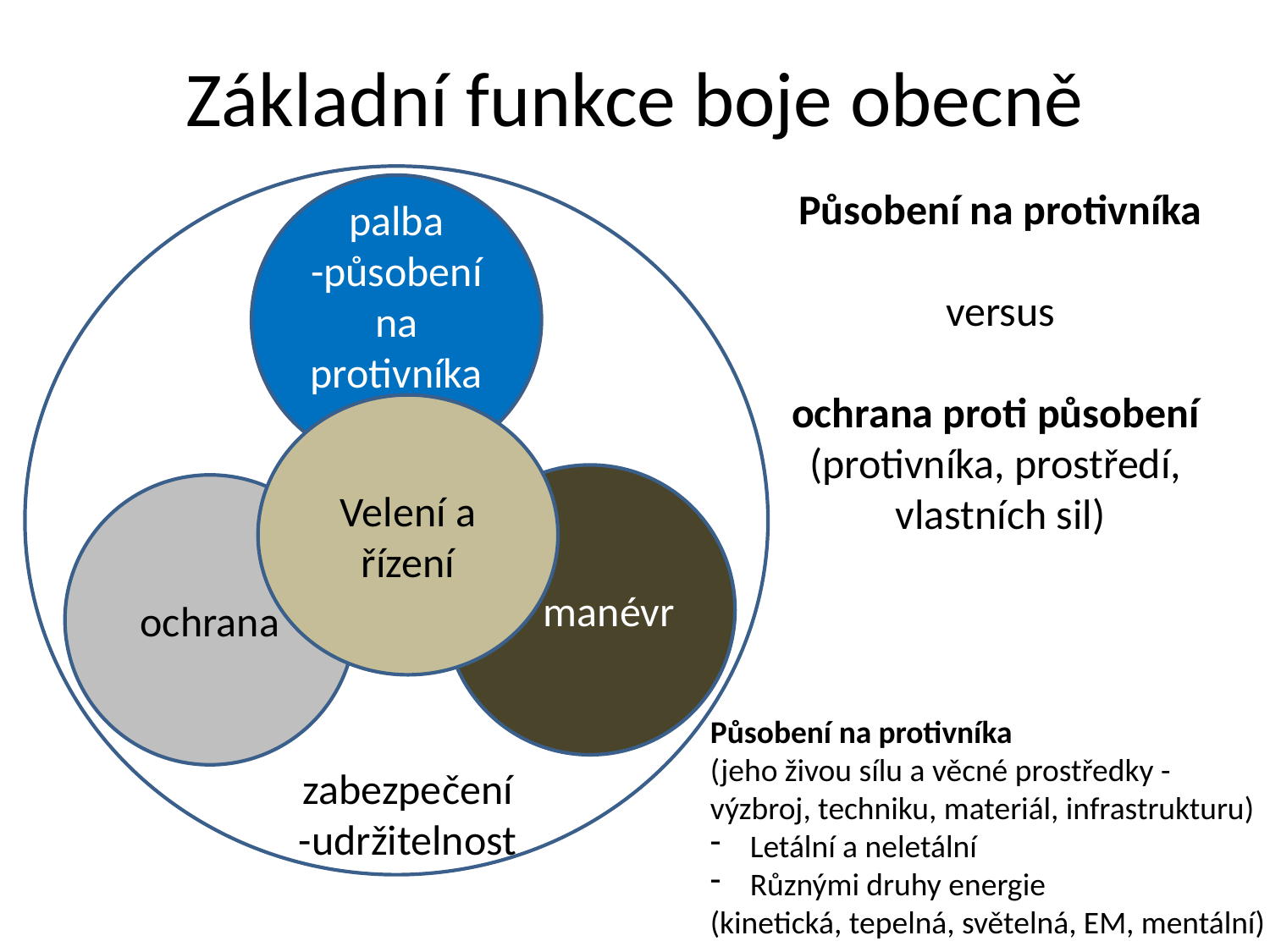

# Základní funkce boje obecně

palba
-působení na protivníka))
Působení na protivníka

versus

ochrana proti působení
(protivníka, prostředí,
vlastních sil)
Velení a řízení
    manévr
ochrana
Působení na protivníka
(jeho živou sílu a věcné prostředky -
výzbroj, techniku, materiál, infrastrukturu)
Letální a neletální
Různými druhy energie
(kinetická, tepelná, světelná, EM, mentální)
zabezpečení
-udržitelnost